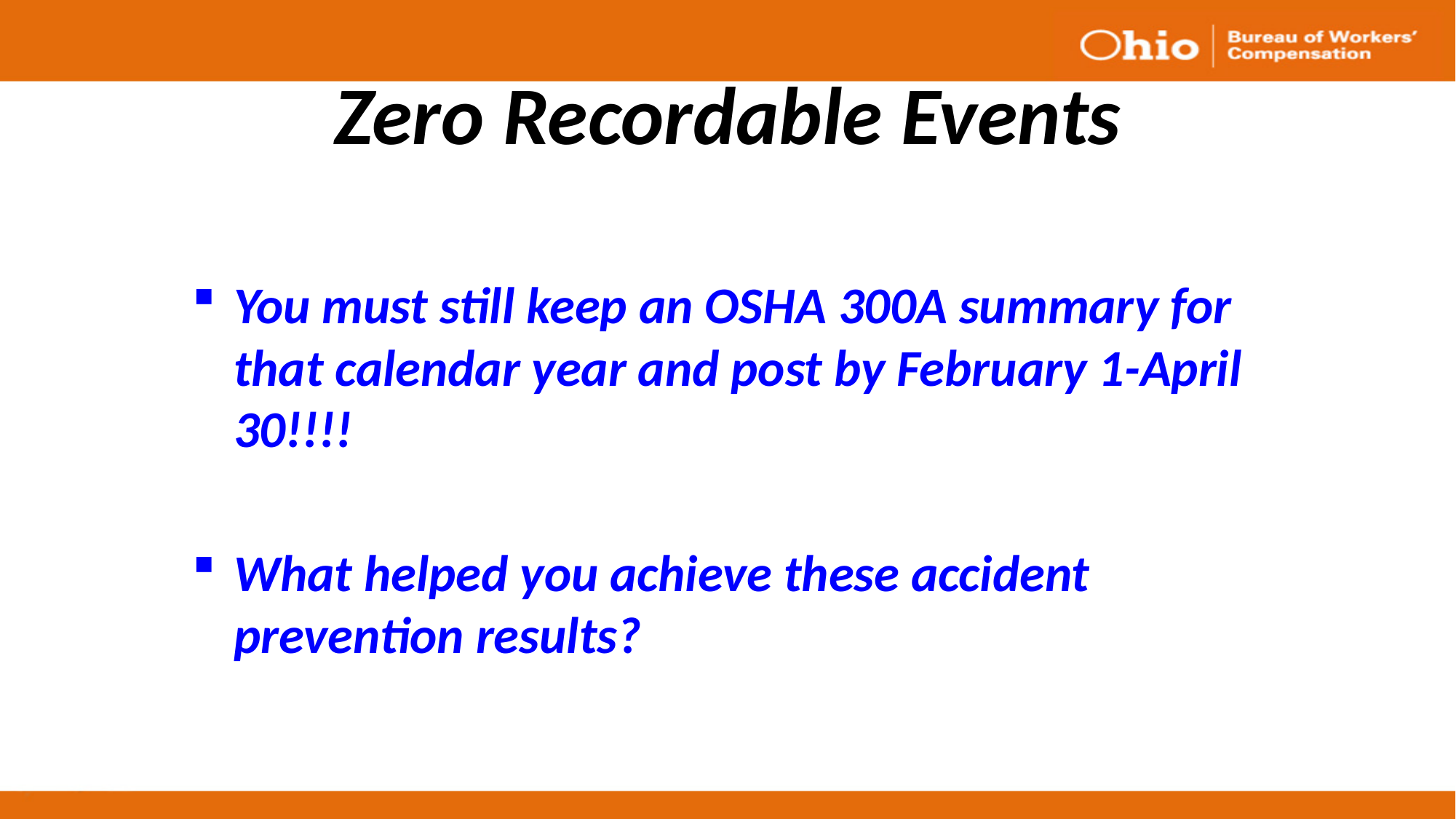

# Zero Recordable Events

You must still keep an OSHA 300A summary for that calendar year and post by February 1-April 30!!!!

What helped you achieve these accident prevention results?